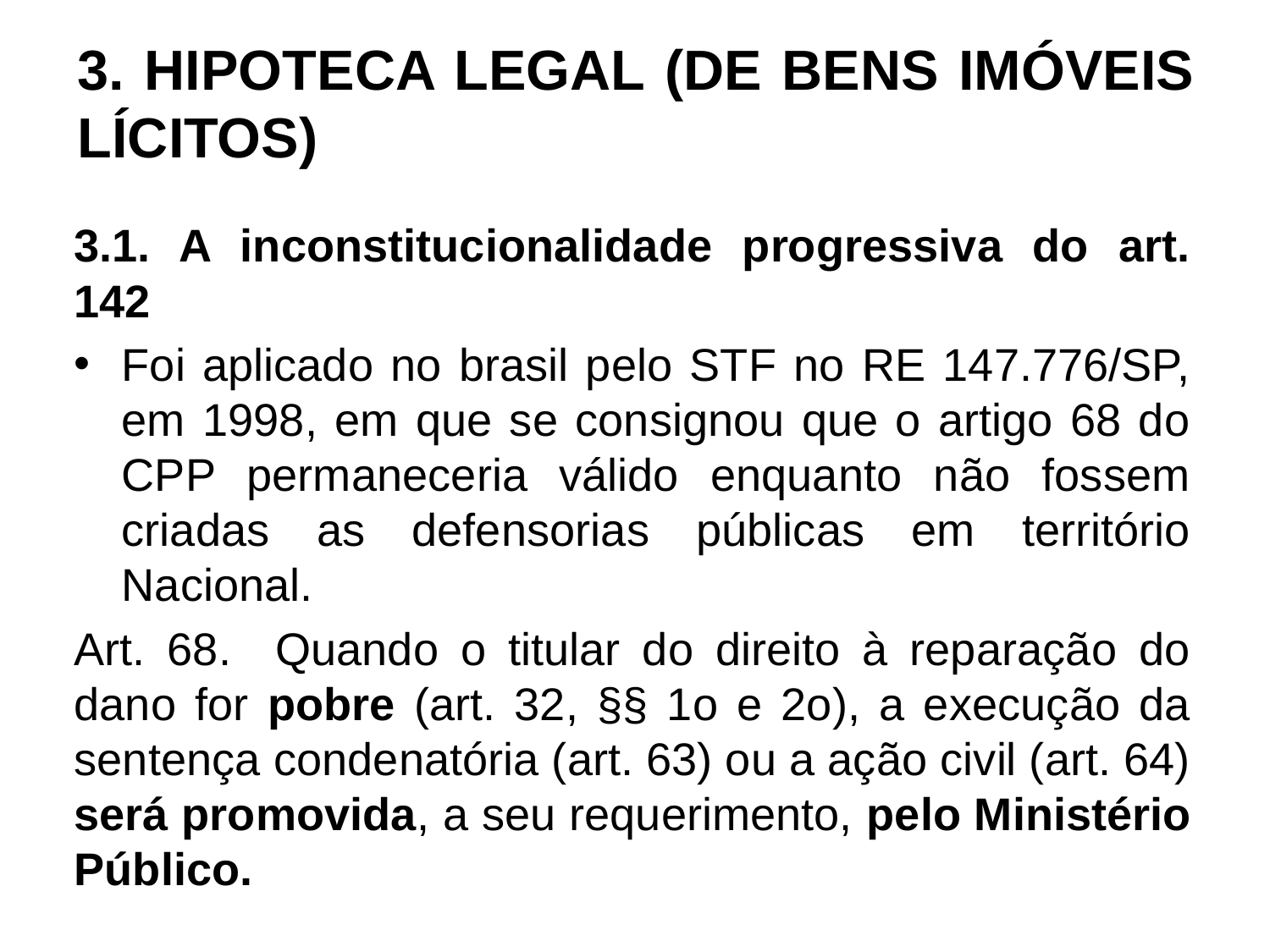

# 3. HIPOTECA LEGAL (DE BENS IMÓVEIS LÍCITOS)

3.1. A inconstitucionalidade progressiva do art. 142
Foi aplicado no brasil pelo STF no RE 147.776/SP, em 1998, em que se consignou que o artigo 68 do CPP permaneceria válido enquanto não fossem criadas as defensorias públicas em território Nacional.
Art. 68.  Quando o titular do direito à reparação do dano for pobre (art. 32, §§ 1o e 2o), a execução da sentença condenatória (art. 63) ou a ação civil (art. 64) será promovida, a seu requerimento, pelo Ministério Público.